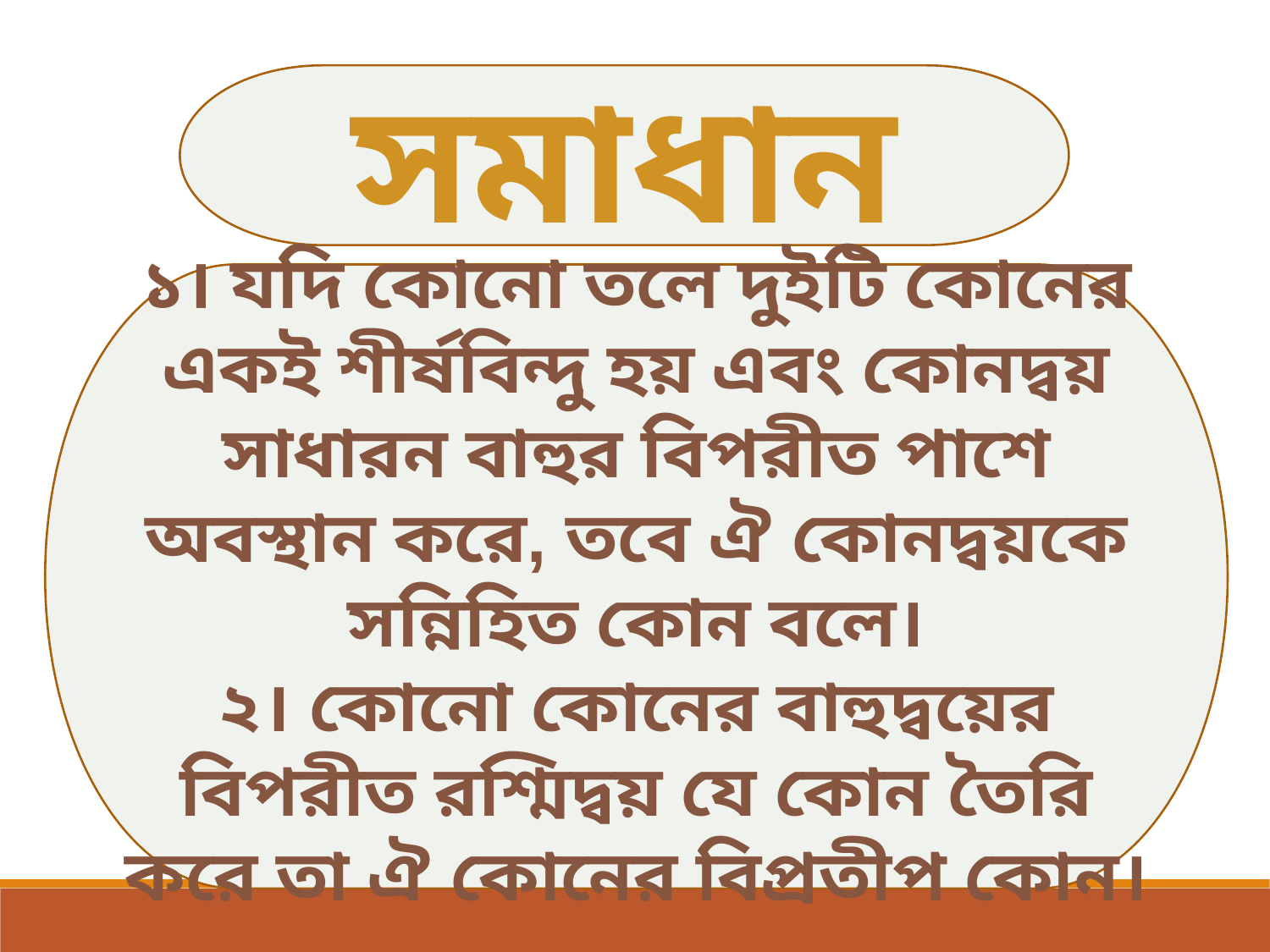

সমাধান
১। যদি কোনো তলে দুইটি কোনের একই শীর্ষবিন্দু হয় এবং কোনদ্বয় সাধারন বাহুর বিপরীত পাশে অবস্থান করে, তবে ঐ কোনদ্বয়কে সন্নিহিত কোন বলে।
২। কোনো কোনের বাহুদ্বয়ের বিপরীত রশ্মিদ্বয় যে কোন তৈরি করে তা ঐ কোনের বিপ্রতীপ কোন।